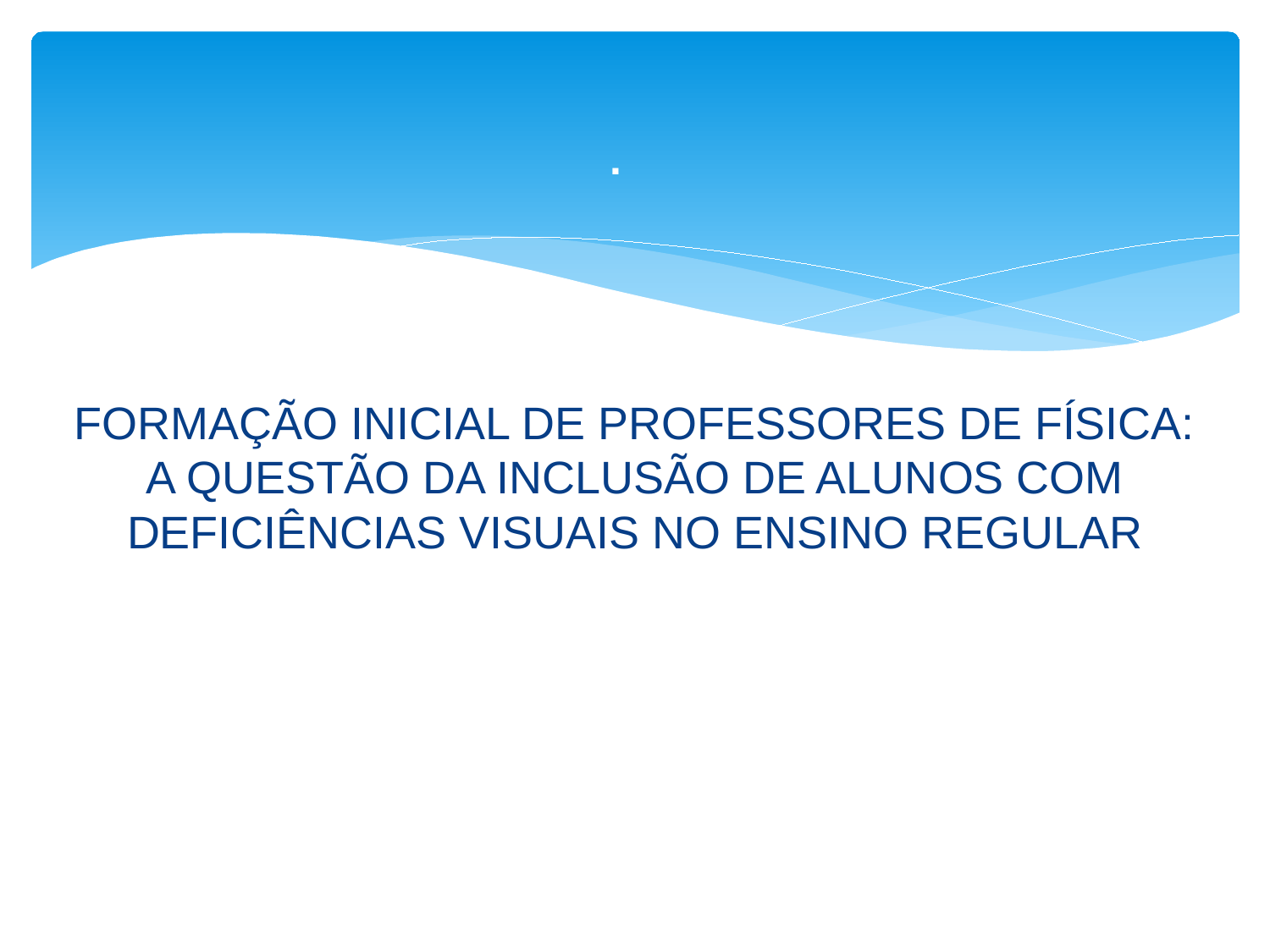

# .
FORMAÇÃO INICIAL DE PROFESSORES DE FÍSICA:
A QUESTÃO DA INCLUSÃO DE ALUNOS COM
DEFICIÊNCIAS VISUAIS NO ENSINO REGULAR